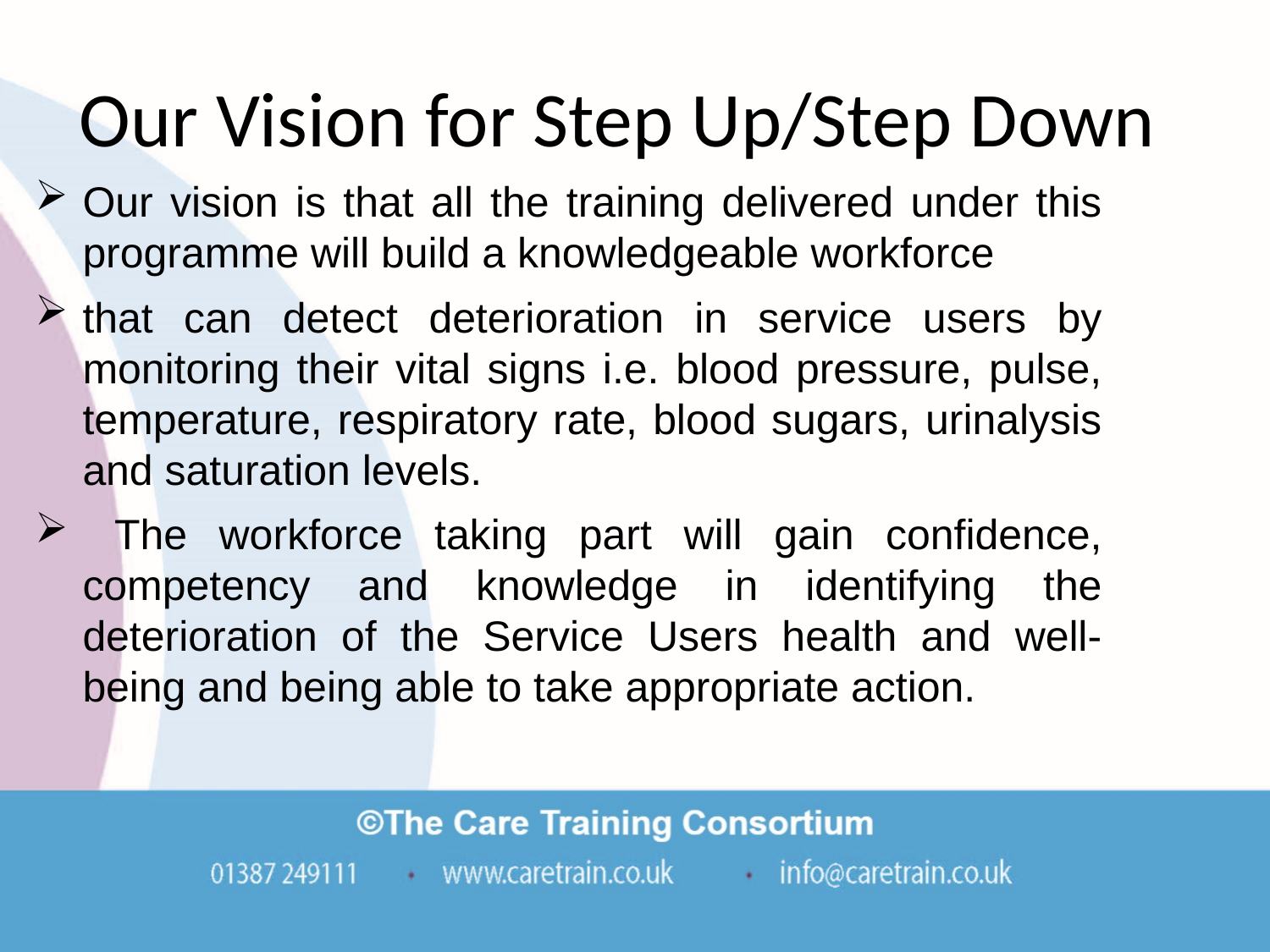

#
Our Vision for Step Up/Step Down
Our vision is that all the training delivered under this programme will build a knowledgeable workforce
that can detect deterioration in service users by monitoring their vital signs i.e. blood pressure, pulse, temperature, respiratory rate, blood sugars, urinalysis and saturation levels.
 The workforce taking part will gain confidence, competency and knowledge in identifying the deterioration of the Service Users health and well-being and being able to take appropriate action.